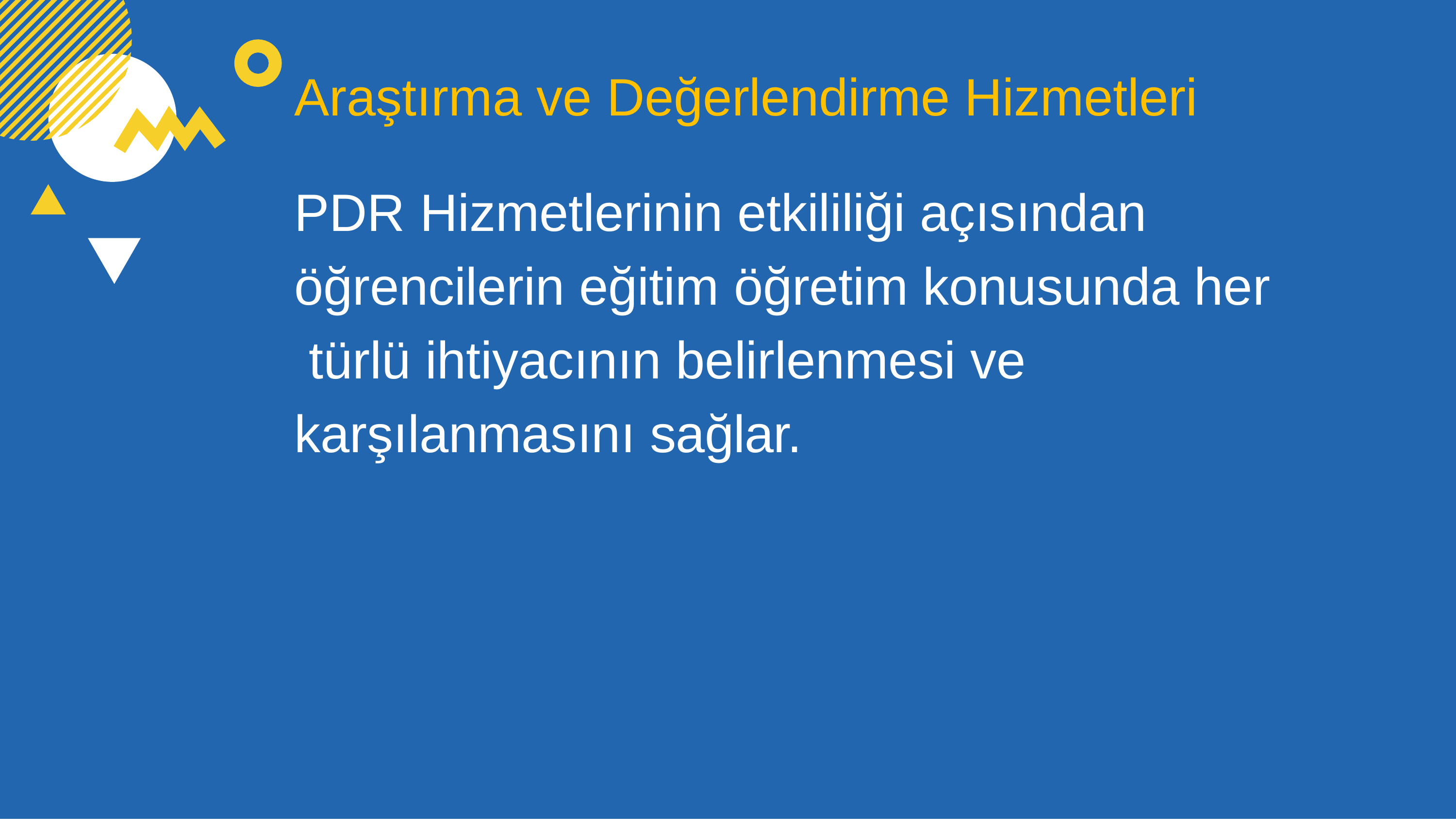

Araştırma ve Değerlendirme Hizmetleri
PDR Hizmetlerinin etkililiği açısından  öğrencilerin eğitim öğretim konusunda her  türlü ihtiyacının belirlenmesi ve  karşılanmasını sağlar.